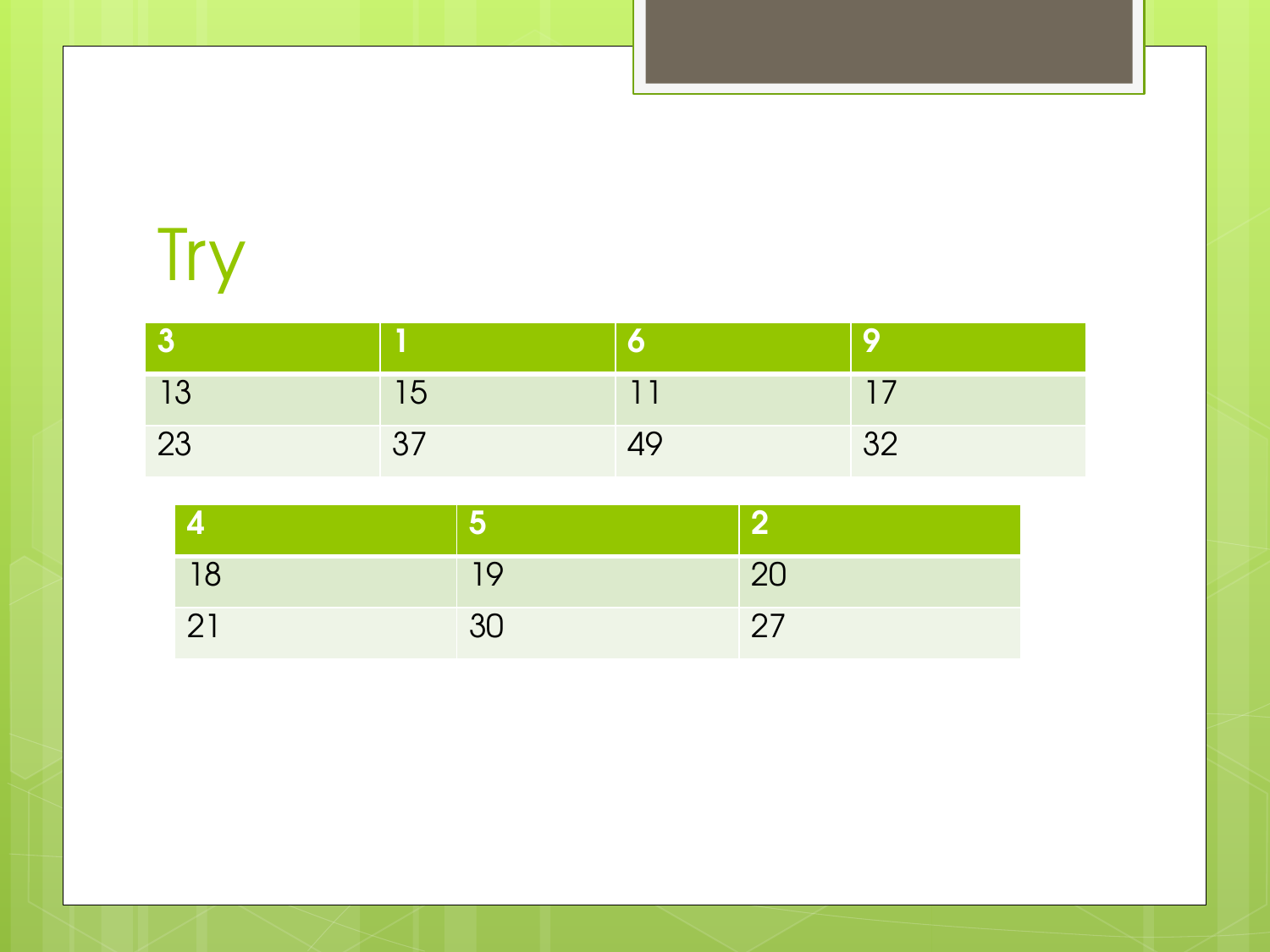

# Try
| 3 | 1 | 6 | 9 |
| --- | --- | --- | --- |
| 13 | 15 | 11 | 17 |
| 23 | 37 | 49 | 32 |
| 4 | 5 | 2 |
| --- | --- | --- |
| 18 | 19 | 20 |
| 21 | 30 | 27 |